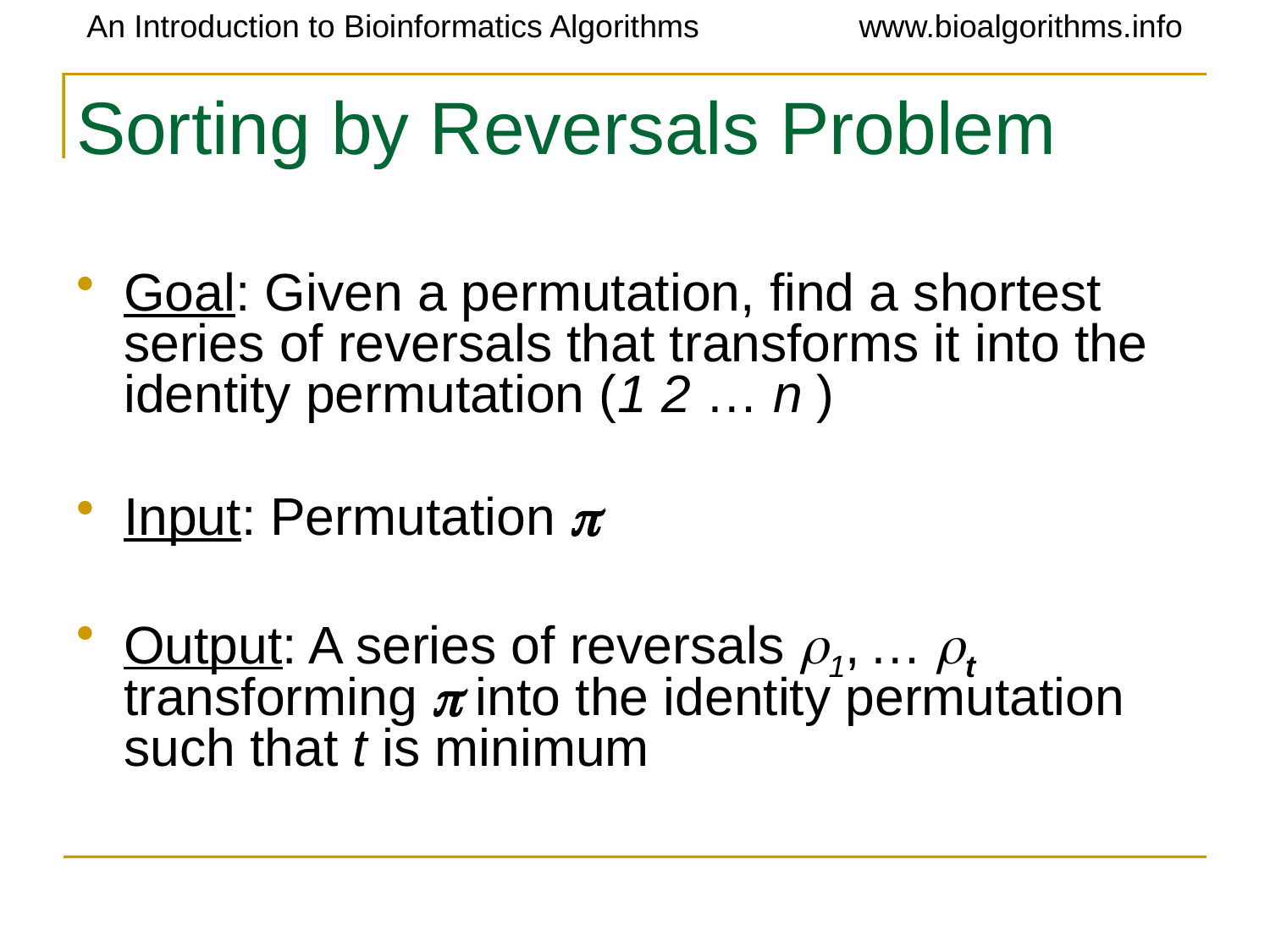

# Sorting by Reversals Problem

Goal: Given a permutation, find a shortest series of reversals that transforms it into the identity permutation (1 2 … n )

Input: Permutation π

Output: A series of reversals ρ1, … ρt transforming π into the identity permutation such that t is minimum